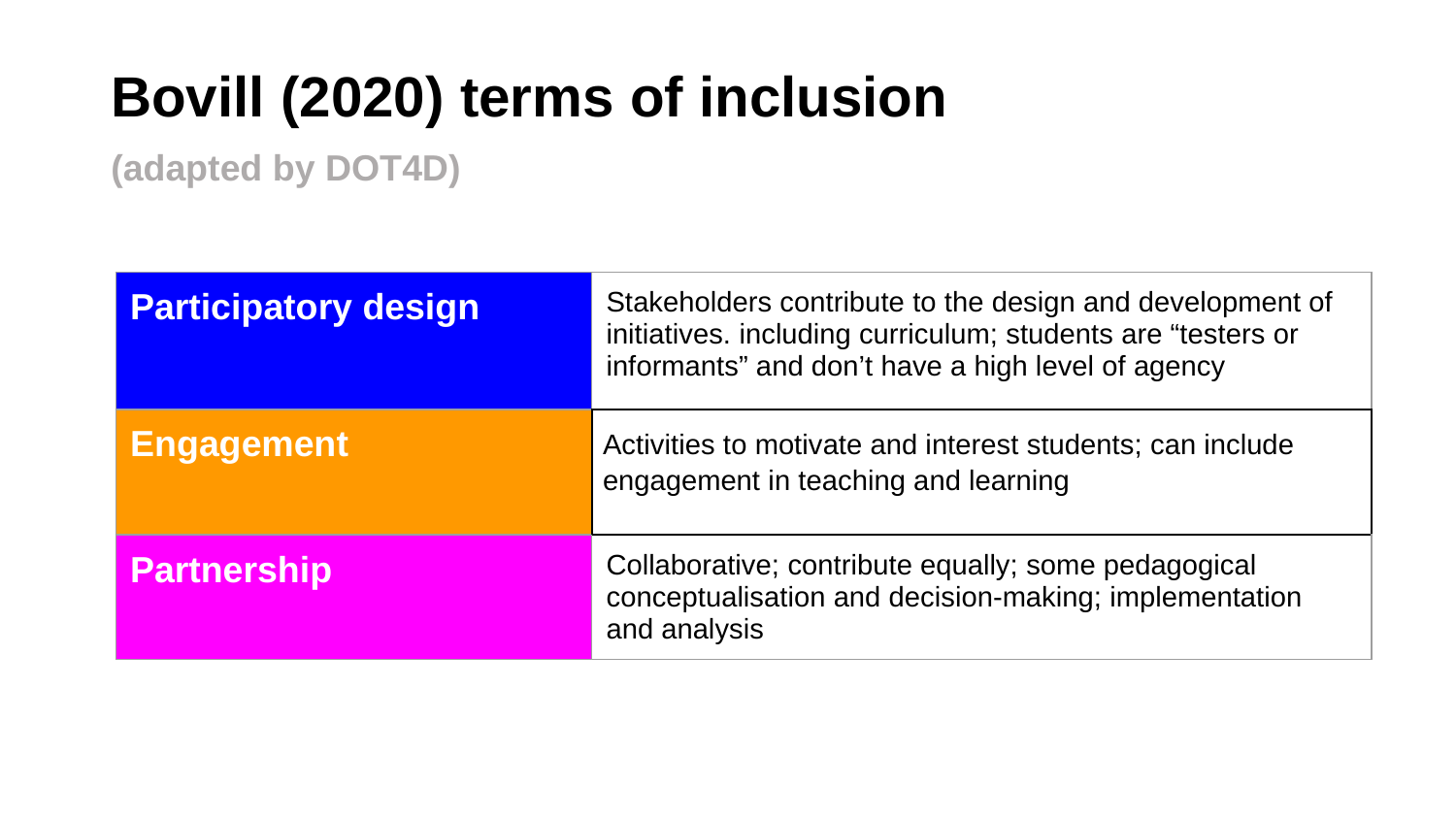

# Bovill (2020) terms of inclusion
(adapted by DOT4D)
| Participatory design | Stakeholders contribute to the design and development of initiatives. including curriculum; students are “testers or informants” and don’t have a high level of agency |
| --- | --- |
| Engagement | Activities to motivate and interest students; can include engagement in teaching and learning |
| Partnership | Collaborative; contribute equally; some pedagogical conceptualisation and decision-making; implementation and analysis |